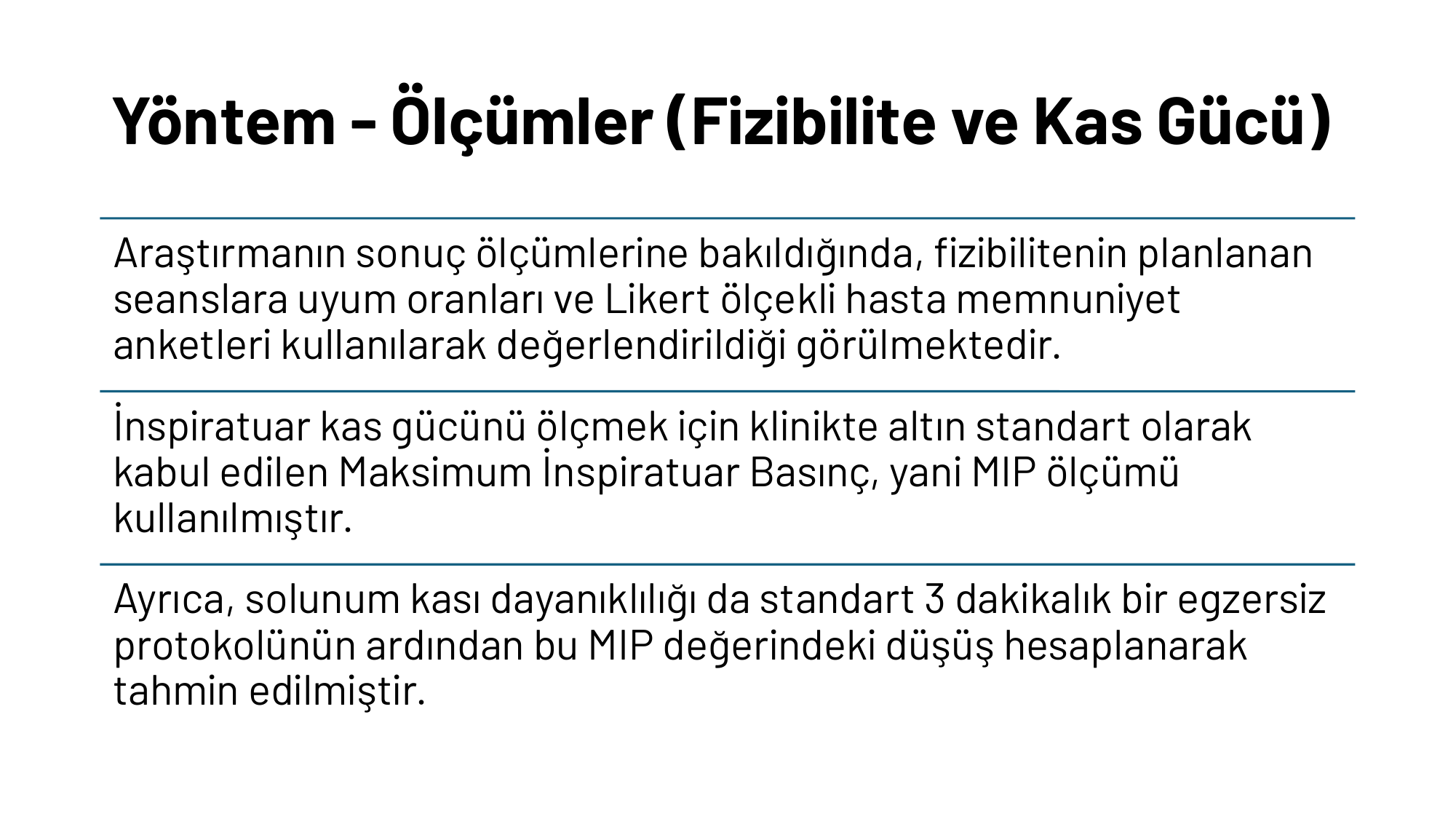

# Yöntem - Ölçümler (Fizibilite ve Kas Gücü)
Araştırmanın sonuç ölçümlerine bakıldığında, fizibilitenin planlanan seanslara uyum oranları ve Likert ölçekli hasta memnuniyet anketleri kullanılarak değerlendirildiği görülmektedir.
İnspiratuar kas gücünü ölçmek için klinikte altın standart olarak kabul edilen Maksimum İnspiratuar Basınç, yani MIP ölçümü kullanılmıştır.
Ayrıca, solunum kası dayanıklılığı da standart 3 dakikalık bir egzersiz protokolünün ardından bu MIP değerindeki düşüş hesaplanarak tahmin edilmiştir.